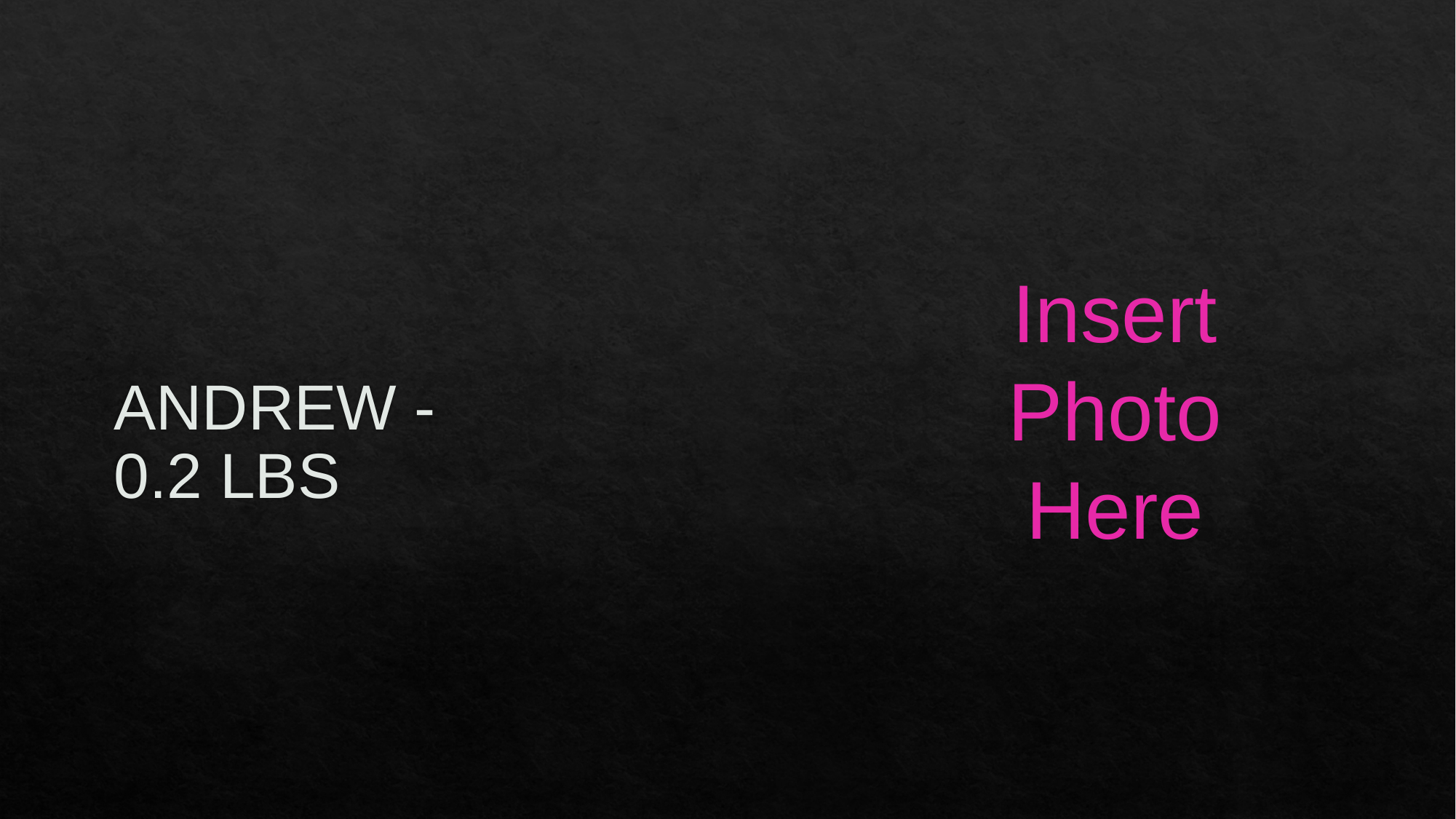

# ANDREW -0.2 LBS
Insert
Photo
Here